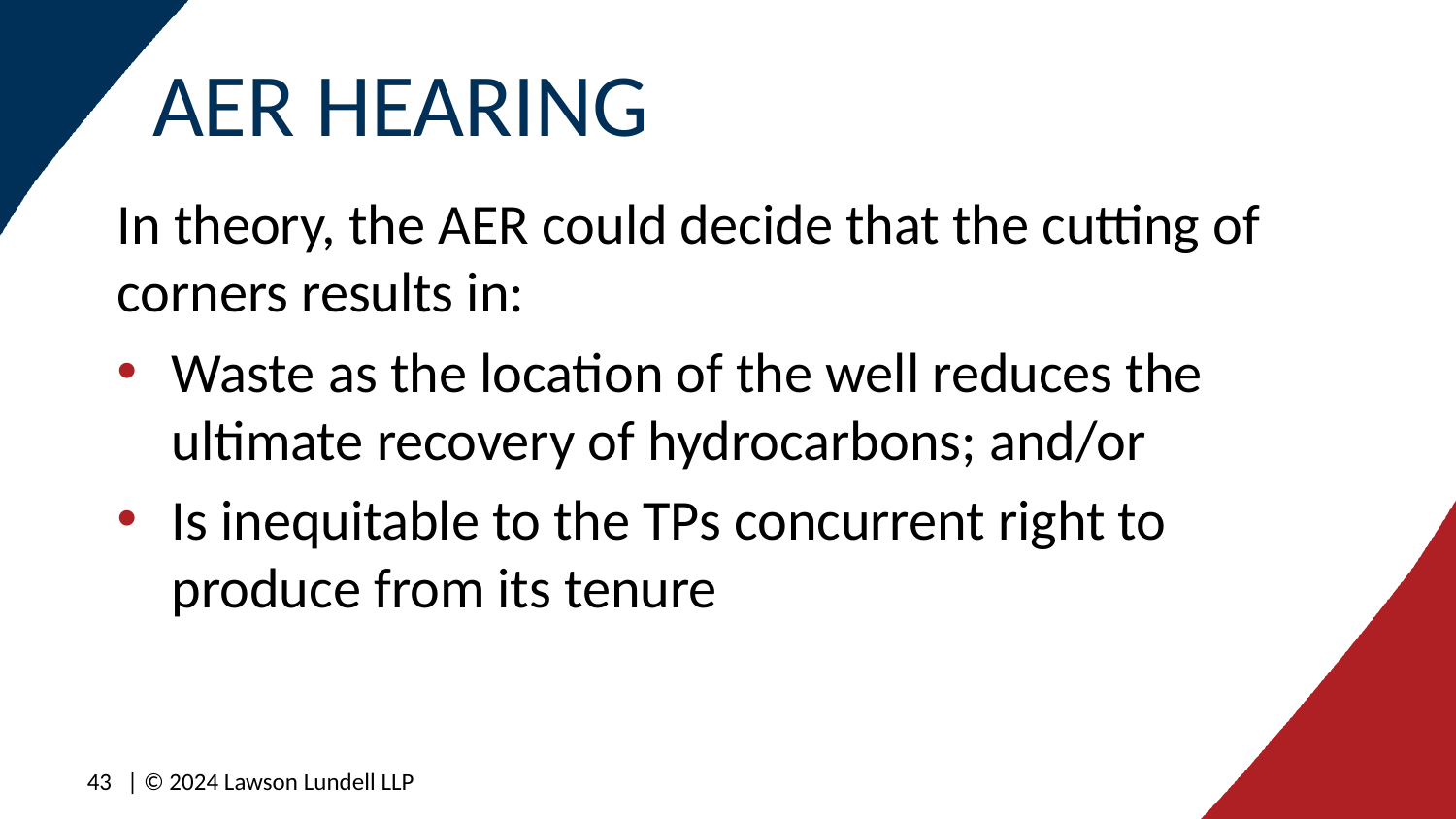

# AER HEARING
In theory, the AER could decide that the cutting of corners results in:
Waste as the location of the well reduces the ultimate recovery of hydrocarbons; and/or
Is inequitable to the TPs concurrent right to produce from its tenure
43
| © 2024 Lawson Lundell LLP